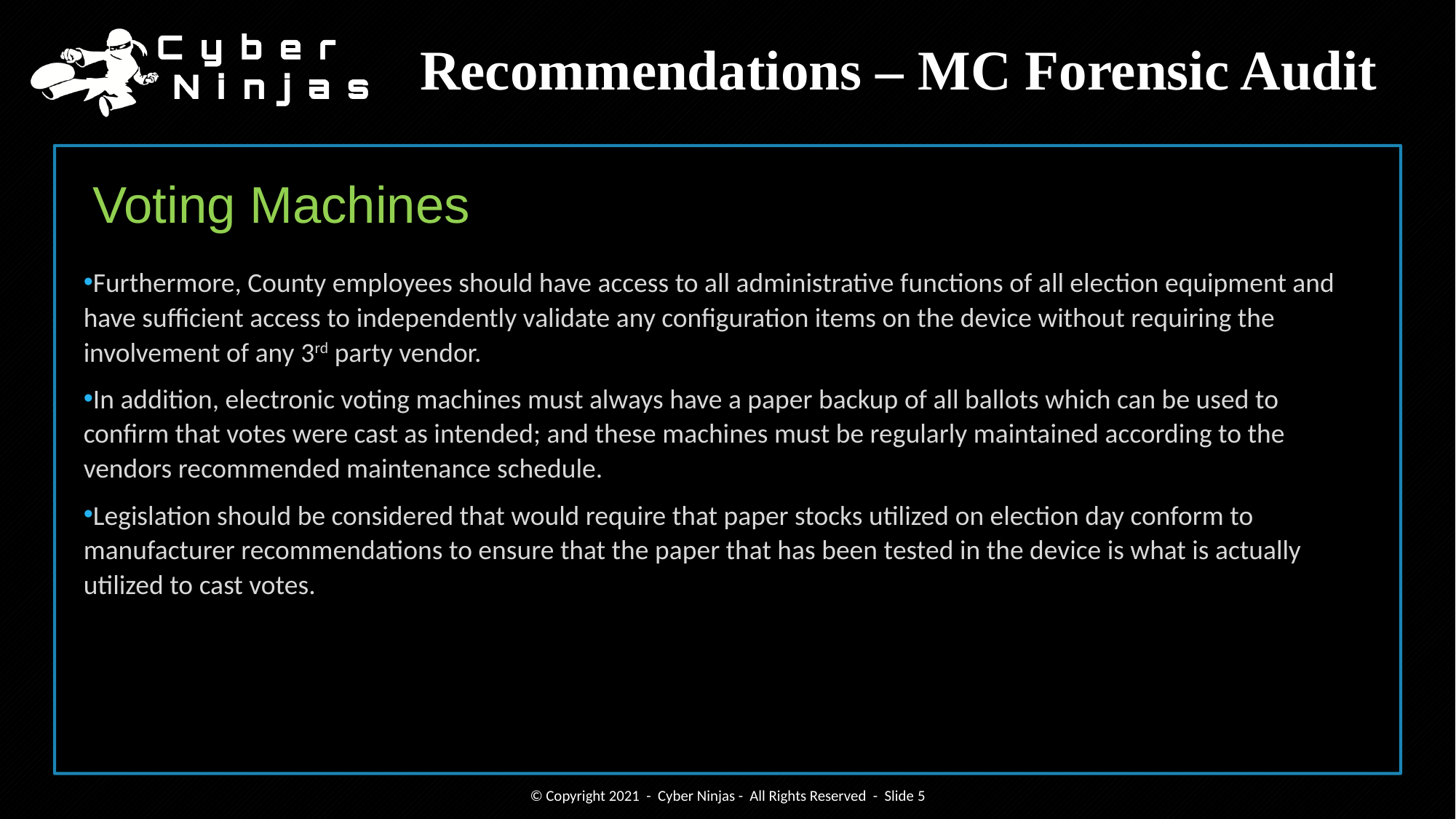

Recommendations – MC Forensic Audit
# Voting Machines
Furthermore, County employees should have access to all administrative functions of all election equipment and have sufficient access to independently validate any configuration items on the device without requiring the involvement of any 3rd party vendor.
In addition, electronic voting machines must always have a paper backup of all ballots which can be used to confirm that votes were cast as intended; and these machines must be regularly maintained according to the vendors recommended maintenance schedule.
Legislation should be considered that would require that paper stocks utilized on election day conform to manufacturer recommendations to ensure that the paper that has been tested in the device is what is actually utilized to cast votes.

© Copyright 2021  -  Cyber Ninjas -  All Rights Reserved  -  Slide 5